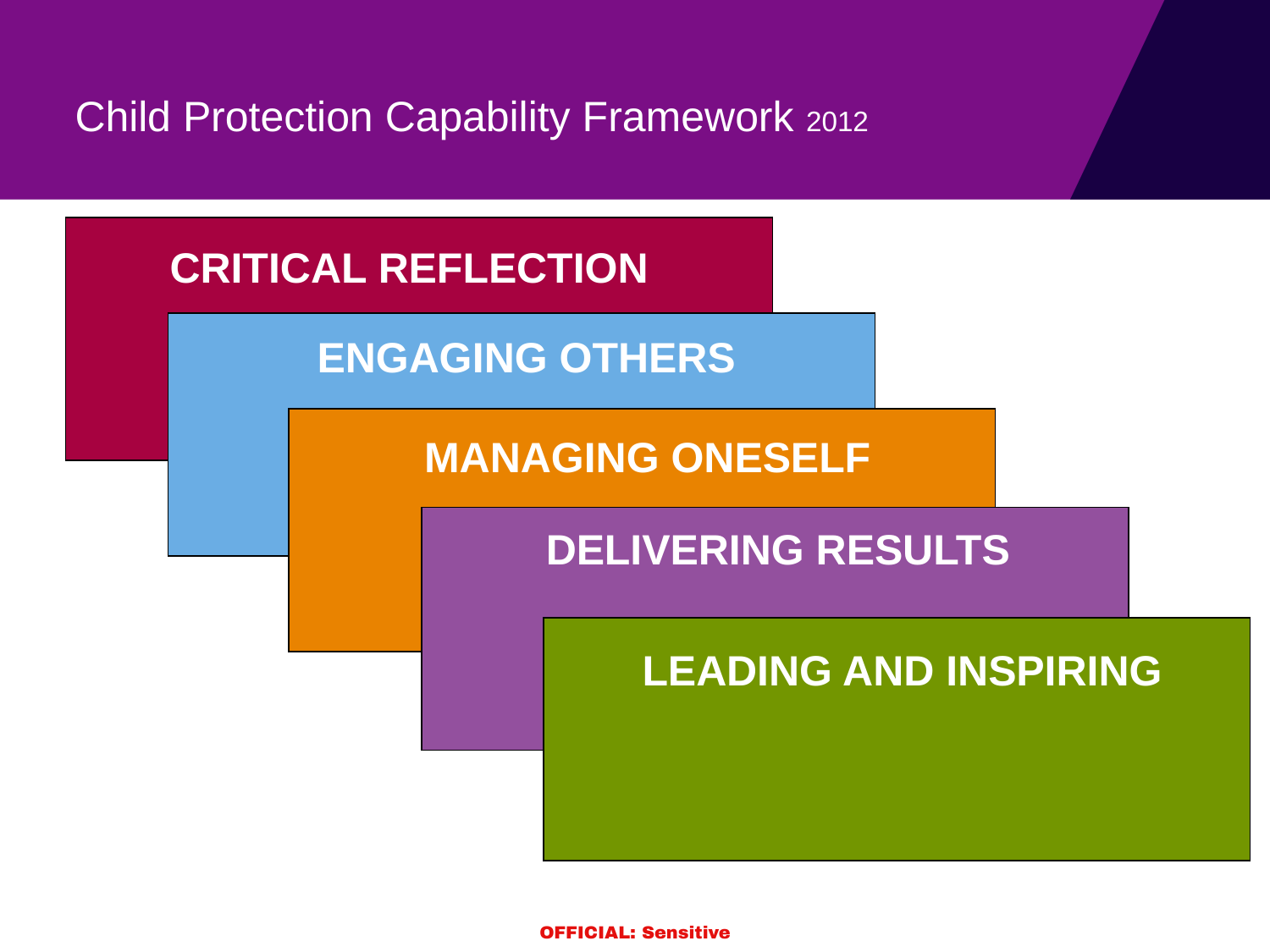

# Child Protection Capability Framework 2012

CRITICAL REFLECTION

ENGAGING OTHERS

MANAGING ONESELF

DELIVERING RESULTS

LEADING AND INSPIRING